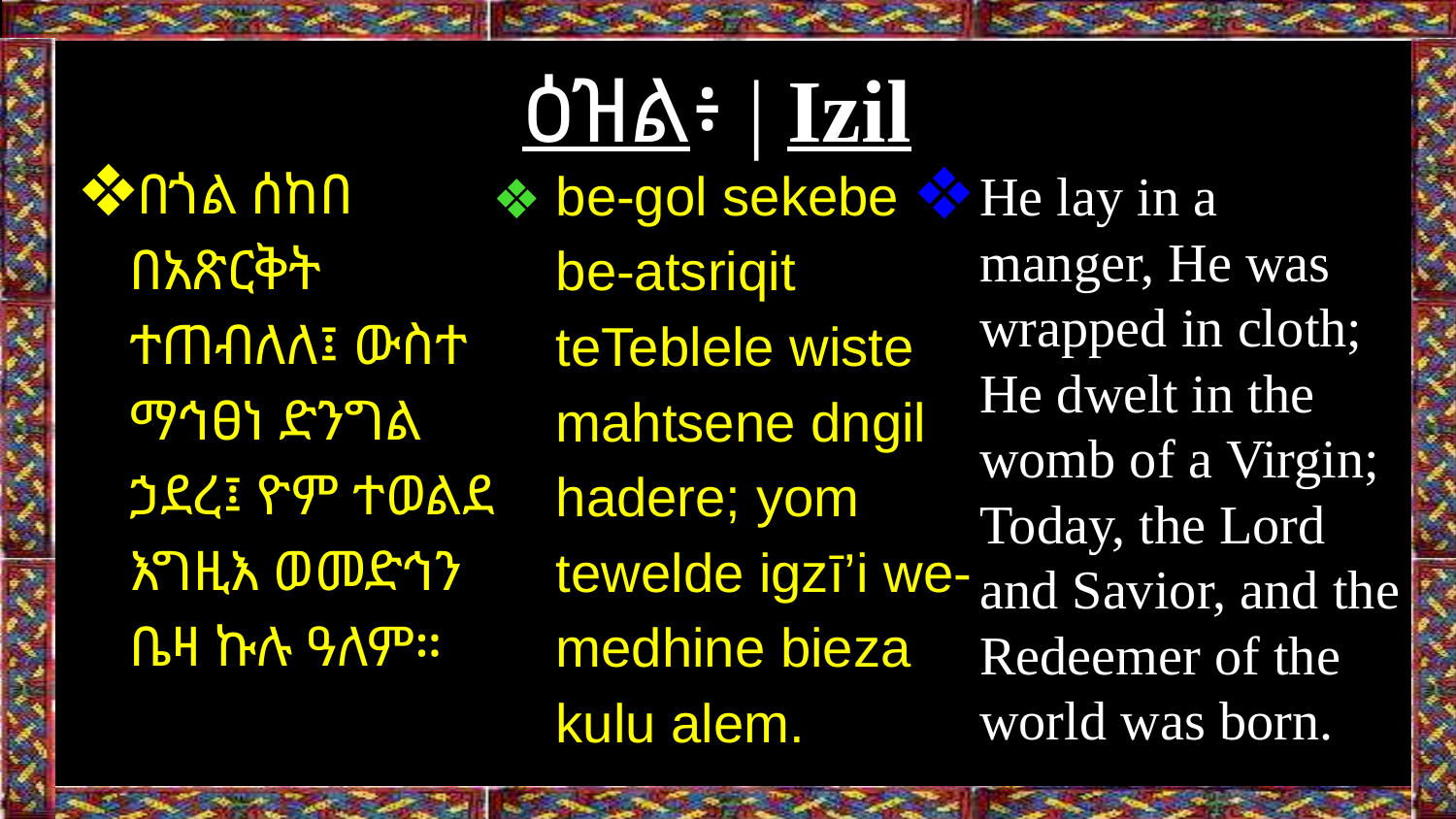

# ዕዝል፥ | Izil

በጎል ሰከበ በአጽርቅት ተጠብለለ፤ ውስተ ማኅፀነ ድንግል ኃደረ፤ ዮም ተወልደ እግዚእ ወመድኅን ቤዛ ኩሉ ዓለም።

be-gol sekebe be-atsriqit teTeblele wiste mahtsene dngil hadere; yom tewelde igzī’i we-medhine bieza kulu alem.
He lay in a manger, He was wrapped in cloth; He dwelt in the womb of a Virgin; Today, the Lord and Savior, and the Redeemer of the world was born.